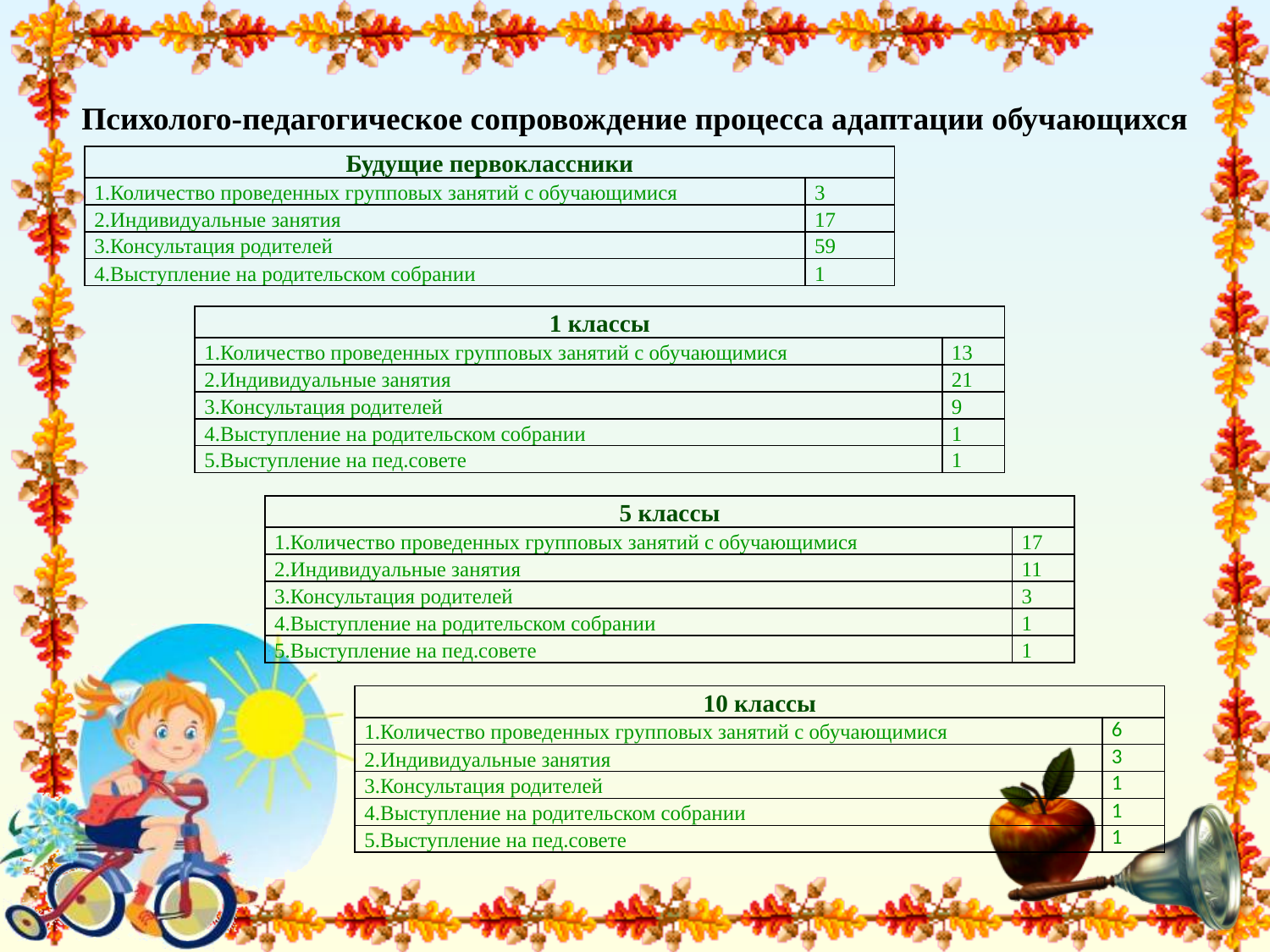

# Психолого-педагогическое сопровождение процесса адаптации обучающихся
| Будущие первоклассники |  |
| --- | --- |
| 1.Количество проведенных групповых занятий с обучающимися | 3 |
| 2.Индивидуальные занятия | 17 |
| 3.Консультация родителей | 59 |
| 4.Выступление на родительском собрании | 1 |
| 1 классы |  |
| --- | --- |
| 1.Количество проведенных групповых занятий с обучающимися | 13 |
| 2.Индивидуальные занятия | 21 |
| 3.Консультация родителей | 9 |
| 4.Выступление на родительском собрании | 1 |
| 5.Выступление на пед.совете | 1 |
| 5 классы |  |
| --- | --- |
| 1.Количество проведенных групповых занятий с обучающимися | 17 |
| 2.Индивидуальные занятия | 11 |
| 3.Консультация родителей | 3 |
| 4.Выступление на родительском собрании | 1 |
| 5.Выступление на пед.совете | 1 |
| 10 классы |  |
| --- | --- |
| 1.Количество проведенных групповых занятий с обучающимися | 6 |
| 2.Индивидуальные занятия | 3 |
| 3.Консультация родителей | 1 |
| 4.Выступление на родительском собрании | 1 |
| 5.Выступление на пед.совете | 1 |